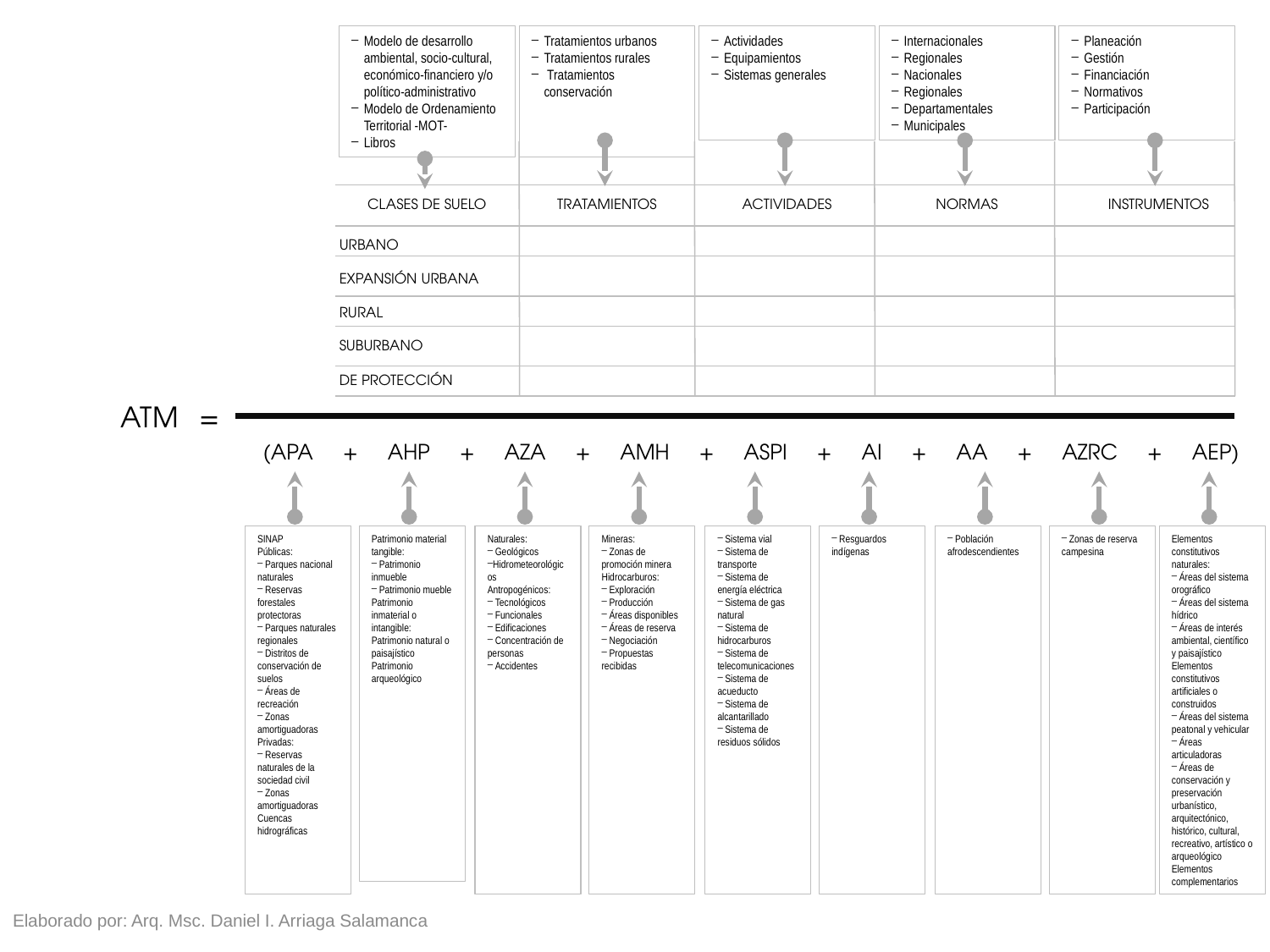

Modelo de desarrollo ambiental, socio-cultural, económico-financiero y/o político-administrativo
Modelo de Ordenamiento Territorial -MOT-
Libros
Tratamientos urbanos
Tratamientos rurales
 Tratamientos conservación

Actividades
Equipamientos
Sistemas generales

Internacionales
Regionales
Nacionales
Regionales
Departamentales
Municipales
Planeación
Gestión
Financiación
Normativos
Participación

CLASES DE SUELO
NORMAS
TRATAMIENTOS
ACTIVIDADES
INSTRUMENTOS
URBANO

EXPANSIÓN URBANA

RURAL

SUBURBANO

DE PROTECCIÓN
ATM
=
(APA     +     AHP     +     AZA     +     AMH     +     ASPI     +     AI     +     AA     +     AZRC     +     AEP)
SINAP
Públicas:
 Parques nacional naturales
 Reservas forestales protectoras
 Parques naturales regionales
 Distritos de conservación de suelos
 Áreas de recreación
 Zonas amortiguadoras
Privadas:
 Reservas naturales de la sociedad civil
 Zonas amortiguadoras
Cuencas hidrográficas

Patrimonio material tangible:
 Patrimonio inmueble
 Patrimonio mueble
Patrimonio inmaterial o intangible:
Patrimonio natural o paisajístico
Patrimonio arqueológico

Naturales:
 Geológicos
Hidrometeorológicos
Antropogénicos:
 Tecnológicos
 Funcionales
 Edificaciones
 Concentración de personas
 Accidentes

Mineras:
 Zonas de promoción minera
Hidrocarburos:
 Exploración
 Producción
 Áreas disponibles
 Áreas de reserva
 Negociación
 Propuestas recibidas

 Sistema vial
 Sistema de transporte
 Sistema de energía eléctrica
 Sistema de gas natural
 Sistema de hidrocarburos
 Sistema de telecomunicaciones
 Sistema de acueducto
 Sistema de alcantarillado
 Sistema de residuos sólidos

 Resguardos indígenas

 Población afrodescendientes

 Zonas de reserva campesina

Elementos constitutivos naturales:
 Áreas del sistema orográfico
 Áreas del sistema hídrico
 Áreas de interés ambiental, científico y paisajístico
Elementos constitutivos artificiales o construidos
 Áreas del sistema peatonal y vehicular
 Áreas articuladoras
 Áreas de conservación y preservación urbanístico, arquitectónico, histórico, cultural, recreativo, artístico o arqueológico
Elementos complementarios
Elaborado por: Arq. Msc. Daniel I. Arriaga Salamanca